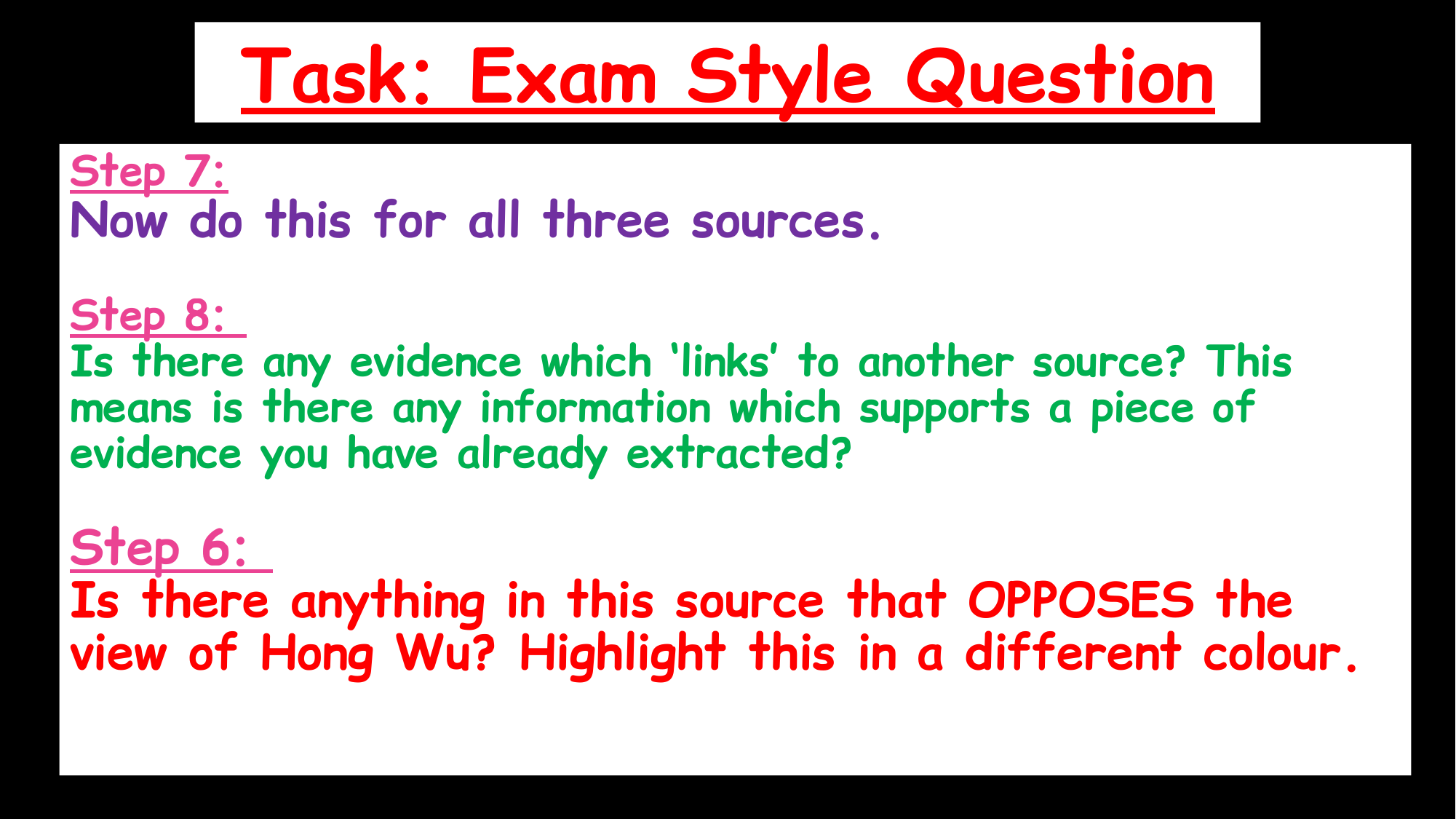

Task: Exam Style Question
# Model Answer
Step 7:
Now do this for all three sources.

Step 8:
Is there any evidence which ‘links’ to another source? This means is there any information which supports a piece of evidence you have already extracted?

Step 6:
Is there anything in this source that OPPOSES the view of Hong Wu? Highlight this in a different colour.